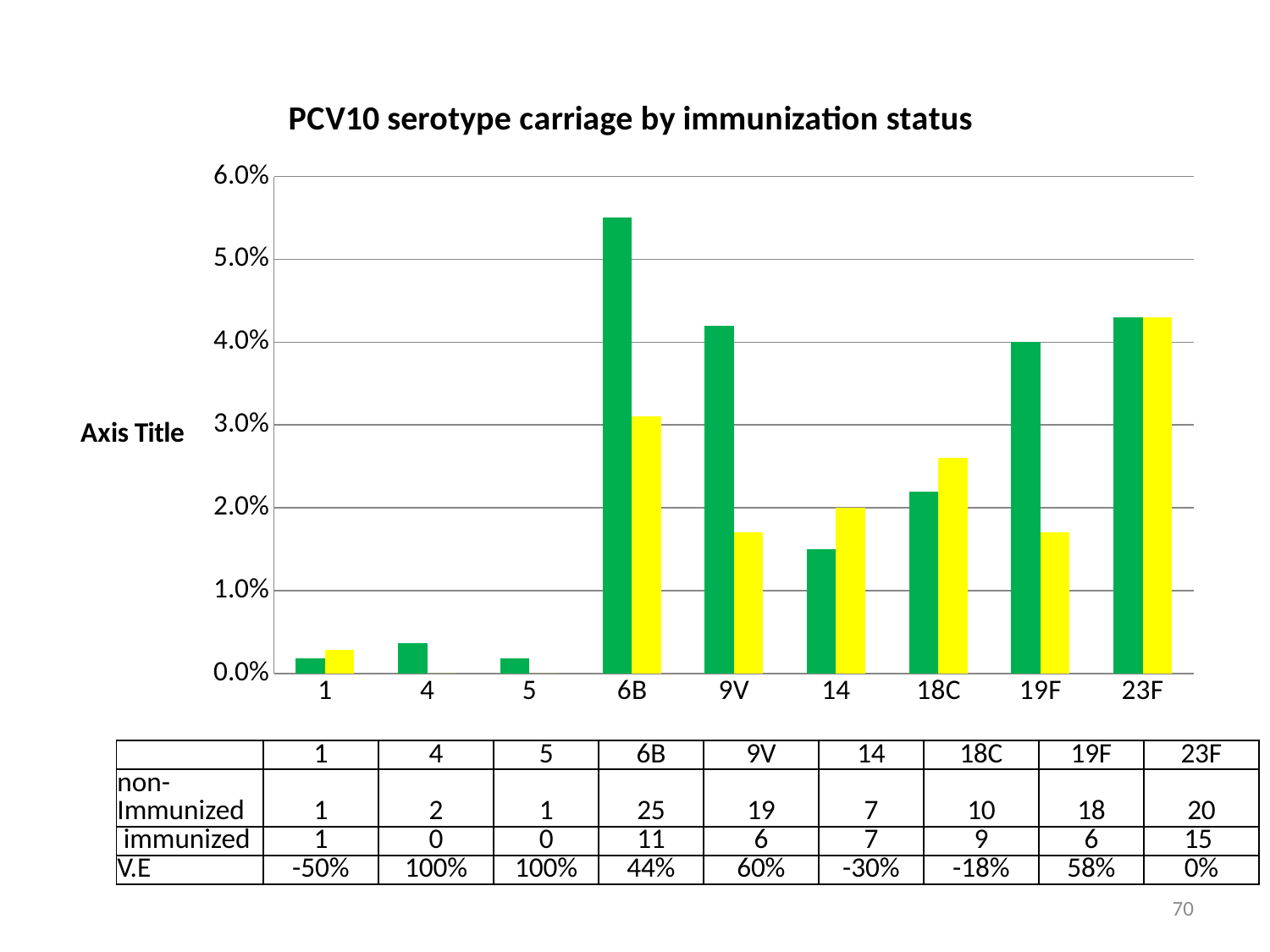

### Chart: PCV10 serotype carriage by immunization status

| Category | non-Immunized |  immunized |
|---|---|---|
| 1 | 0.0018248175182481751 | 0.0029 |
| 4 | 0.0036496350364963502 | 0.0 |
| 5 | 0.0018248175182481751 | 0.0 |
| 6B | 0.055 | 0.031 |
| 9V | 0.042 | 0.017 |
| 14 | 0.015 | 0.02 |
| 18C | 0.022 | 0.026 |
| 19F | 0.04 | 0.017 |
| 23F | 0.043 | 0.043 |
|  | 1 | 4 | 5 | 6B | 9V | 14 | 18C | 19F | 23F |
| --- | --- | --- | --- | --- | --- | --- | --- | --- | --- |
| non-Immunized | 1 | 2 | 1 | 25 | 19 | 7 | 10 | 18 | 20 |
| immunized | 1 | 0 | 0 | 11 | 6 | 7 | 9 | 6 | 15 |
| V.E | -50% | 100% | 100% | 44% | 60% | -30% | -18% | 58% | 0% |
70